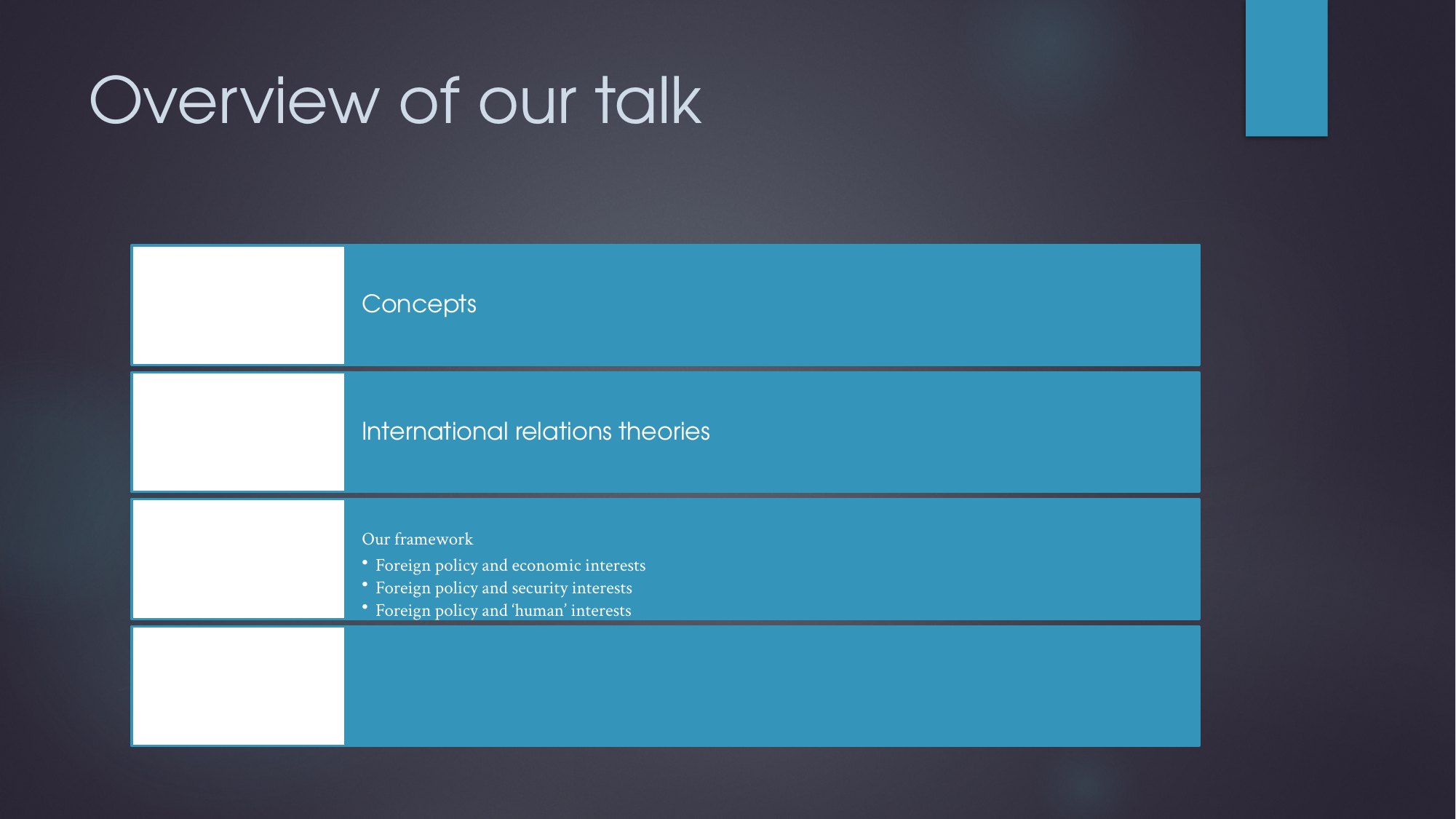

# Overview of our talk
Concepts
Clarify
International relations theories
Discuss
Our framework
Foreign policy and economic interests
Foreign policy and security interests
Foreign policy and ‘human’ interests
Describe
Questions and answers